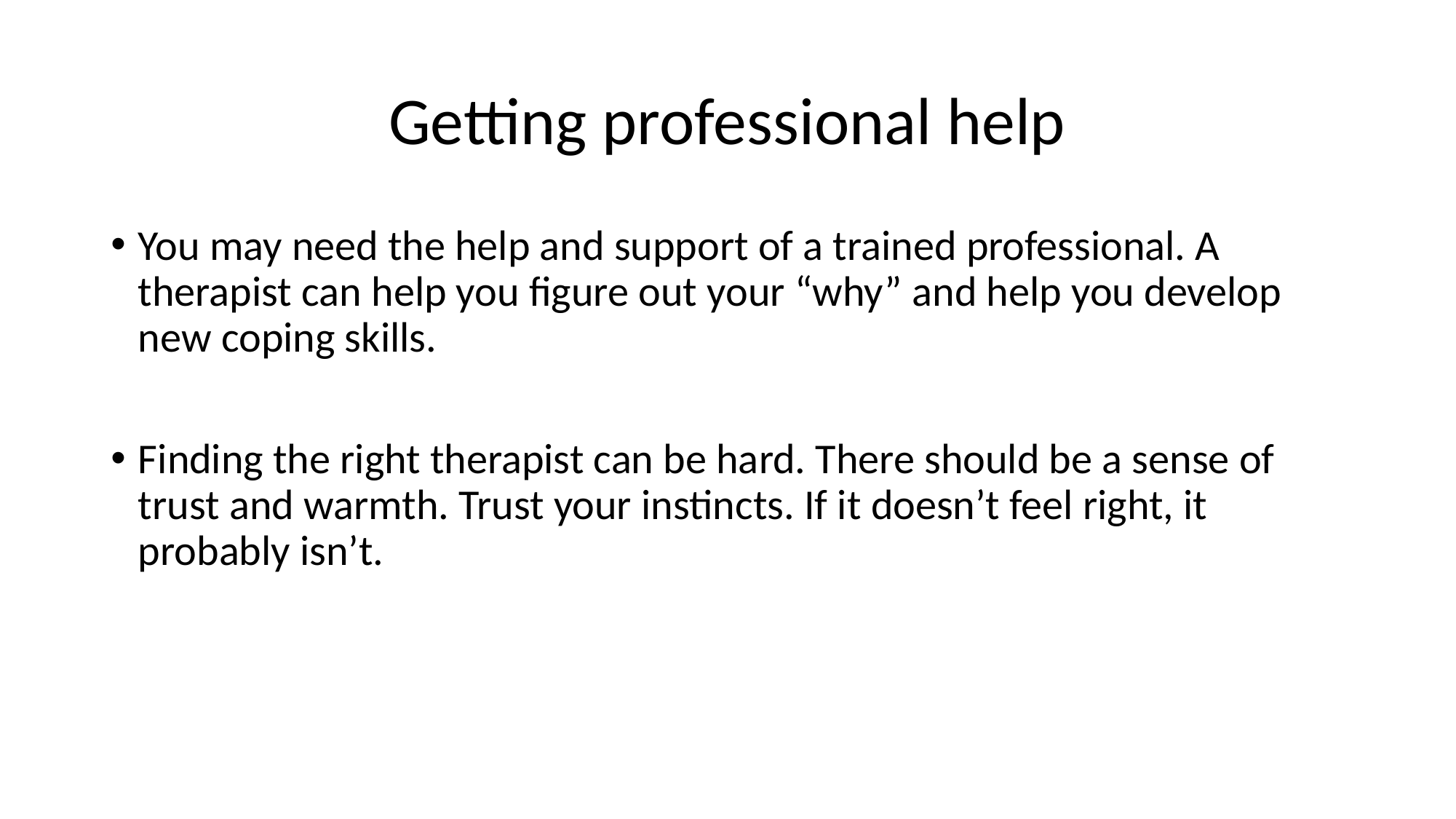

# Getting professional help
You may need the help and support of a trained professional. A therapist can help you figure out your “why” and help you develop new coping skills.

Finding the right therapist can be hard. There should be a sense of trust and warmth. Trust your instincts. If it doesn’t feel right, it probably isn’t.